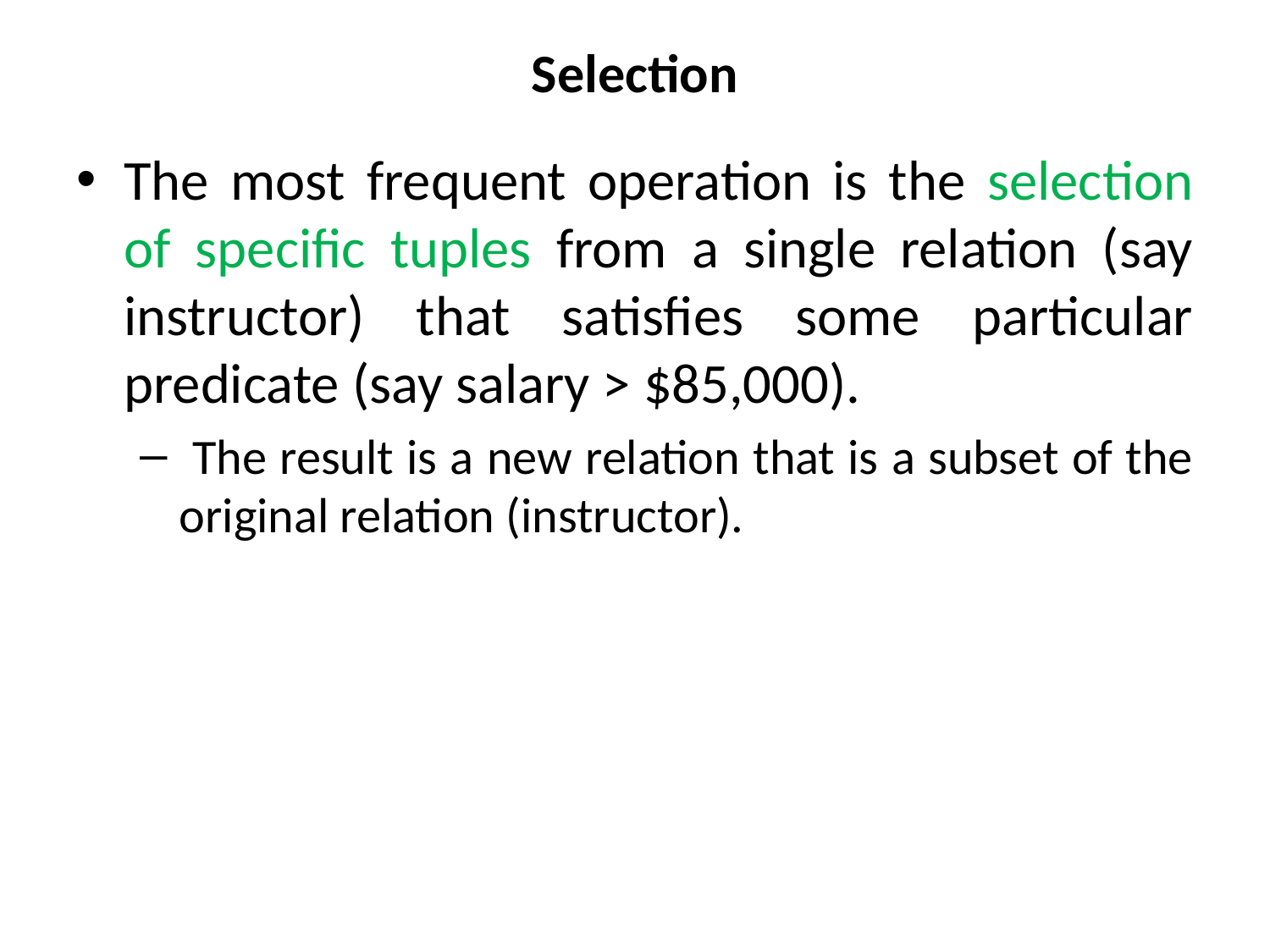

# Selection
The most frequent operation is the selection of specific tuples from a single relation (say instructor) that satisfies some particular predicate (say salary > $85,000).
 The result is a new relation that is a subset of the original relation (instructor).